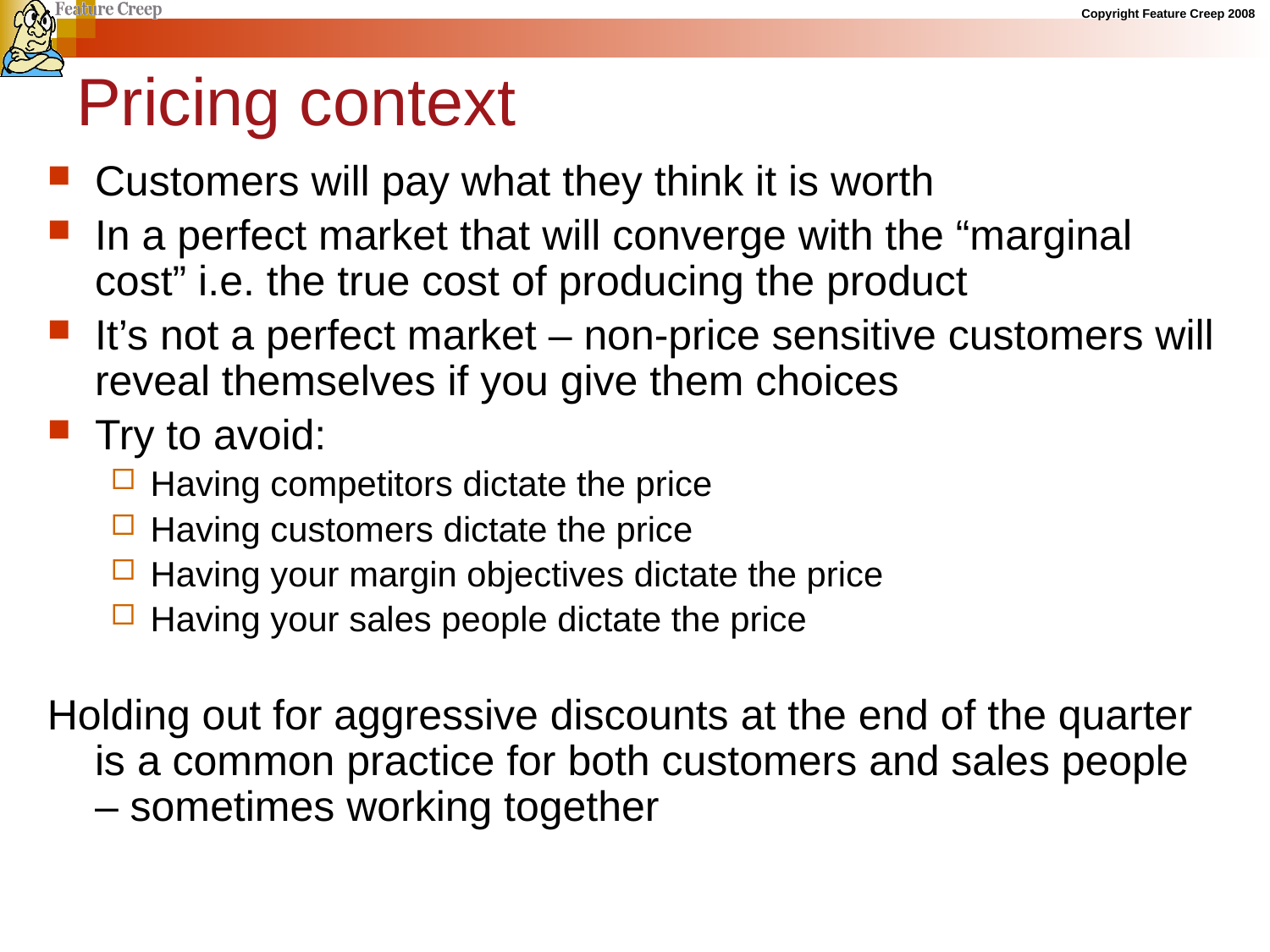

# Pricing context
Customers will pay what they think it is worth
In a perfect market that will converge with the “marginal cost” i.e. the true cost of producing the product
It’s not a perfect market – non-price sensitive customers will reveal themselves if you give them choices
Try to avoid:
Having competitors dictate the price
Having customers dictate the price
Having your margin objectives dictate the price
Having your sales people dictate the price

Holding out for aggressive discounts at the end of the quarter is a common practice for both customers and sales people – sometimes working together